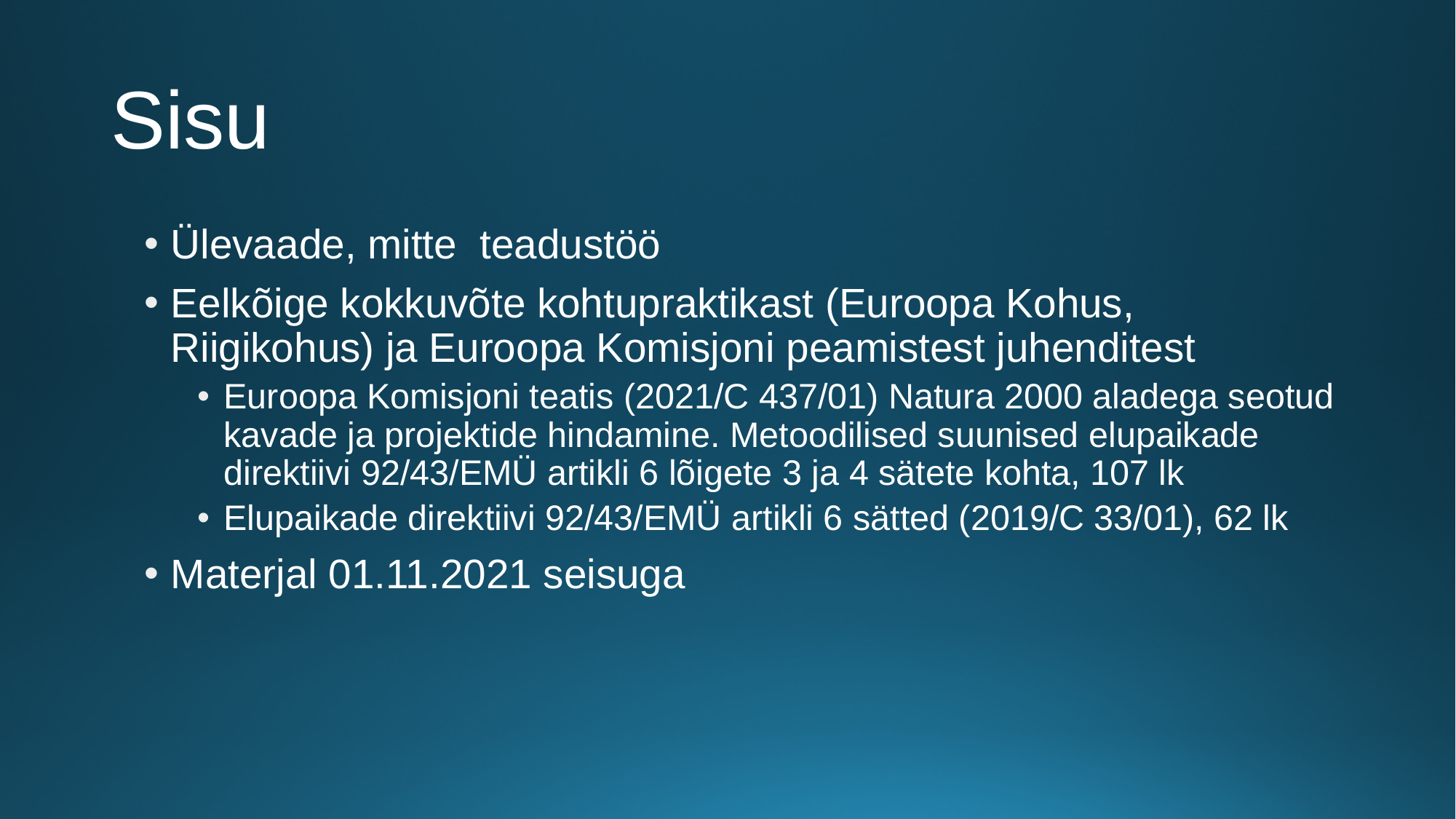

# Sisu
Ülevaade, mitte  teadustöö
Eelkõige kokkuvõte kohtupraktikast (Euroopa Kohus, Riigikohus) ja Euroopa Komisjoni peamistest juhenditest
Euroopa Komisjoni teatis (2021/C 437/01) Natura 2000 aladega seotud kavade ja projektide hindamine. Metoodilised suunised elupaikade direktiivi 92/43/EMÜ artikli 6 lõigete 3 ja 4 sätete kohta, 107 lk
Elupaikade direktiivi 92/43/EMÜ artikli 6 sätted (2019/C 33/01), 62 lk
Materjal 01.11.2021 seisuga